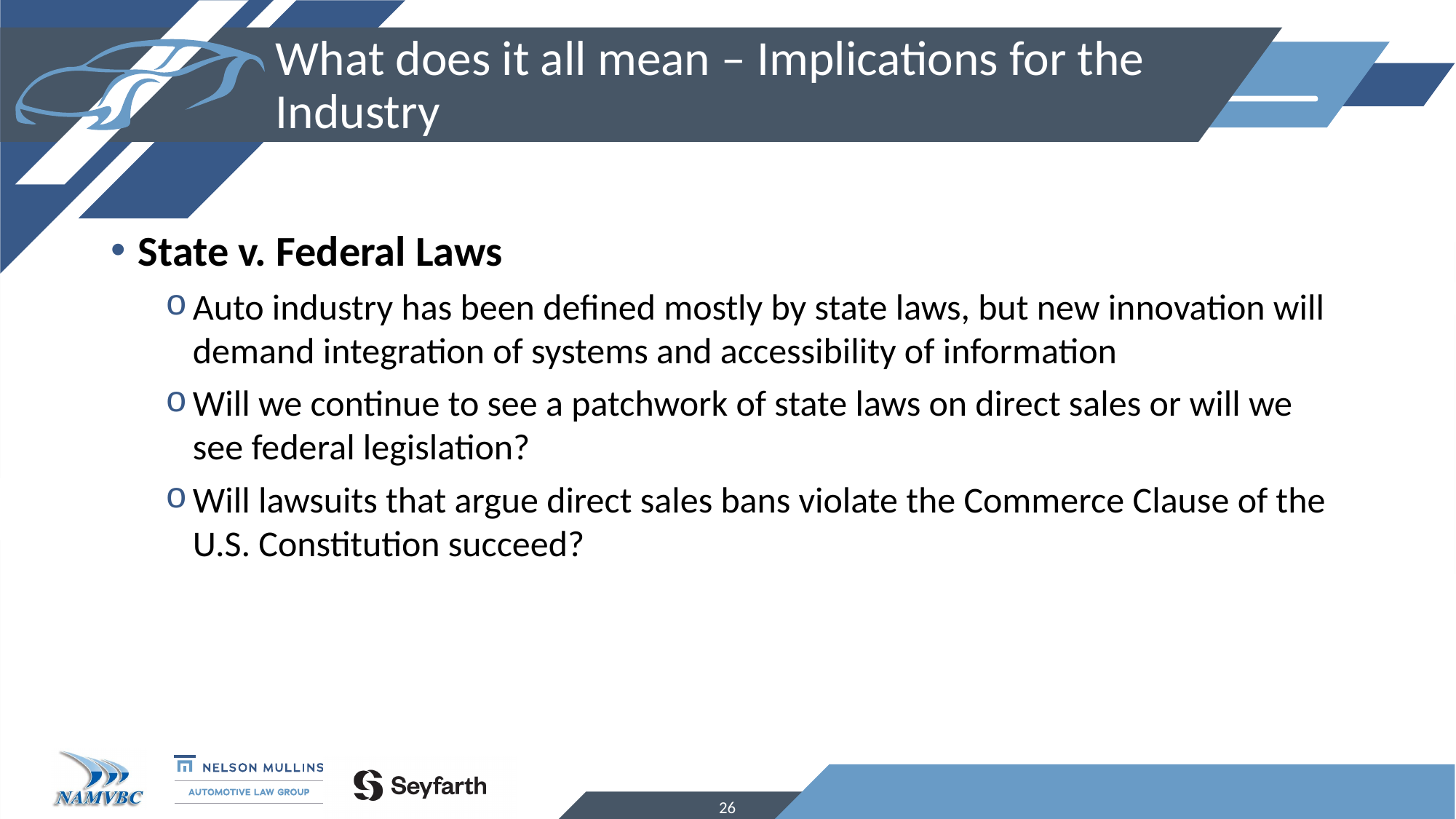

# What does it all mean – Implications for the Industry
State v. Federal Laws
Auto industry has been defined mostly by state laws, but new innovation will demand integration of systems and accessibility of information
Will we continue to see a patchwork of state laws on direct sales or will we see federal legislation?
Will lawsuits that argue direct sales bans violate the Commerce Clause of the U.S. Constitution succeed?
26